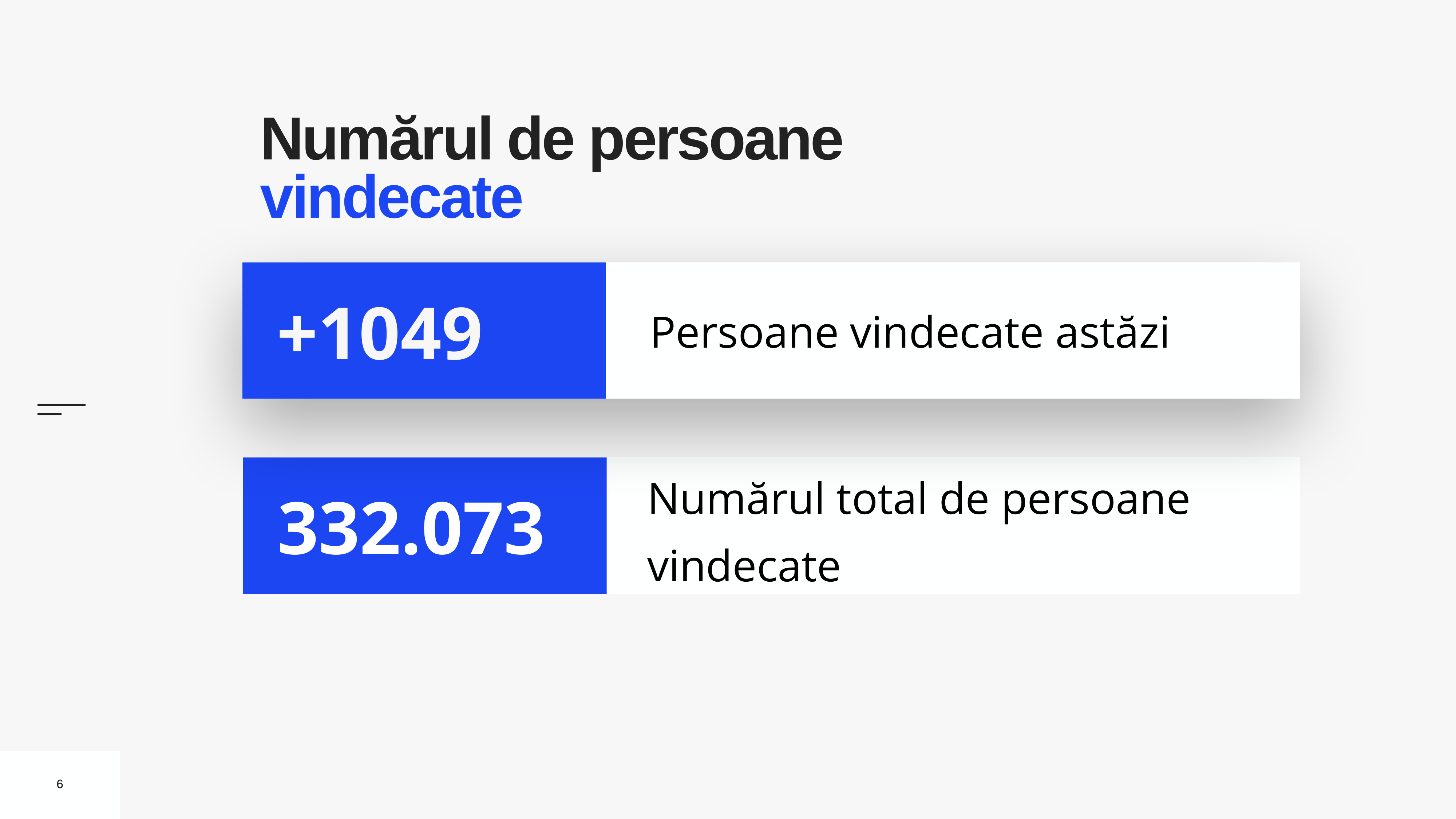

# Numărul de persoane vindecate

Persoane vindecate astăzi

+1049

Numărul total de persoane vindecate

332.073
6
6